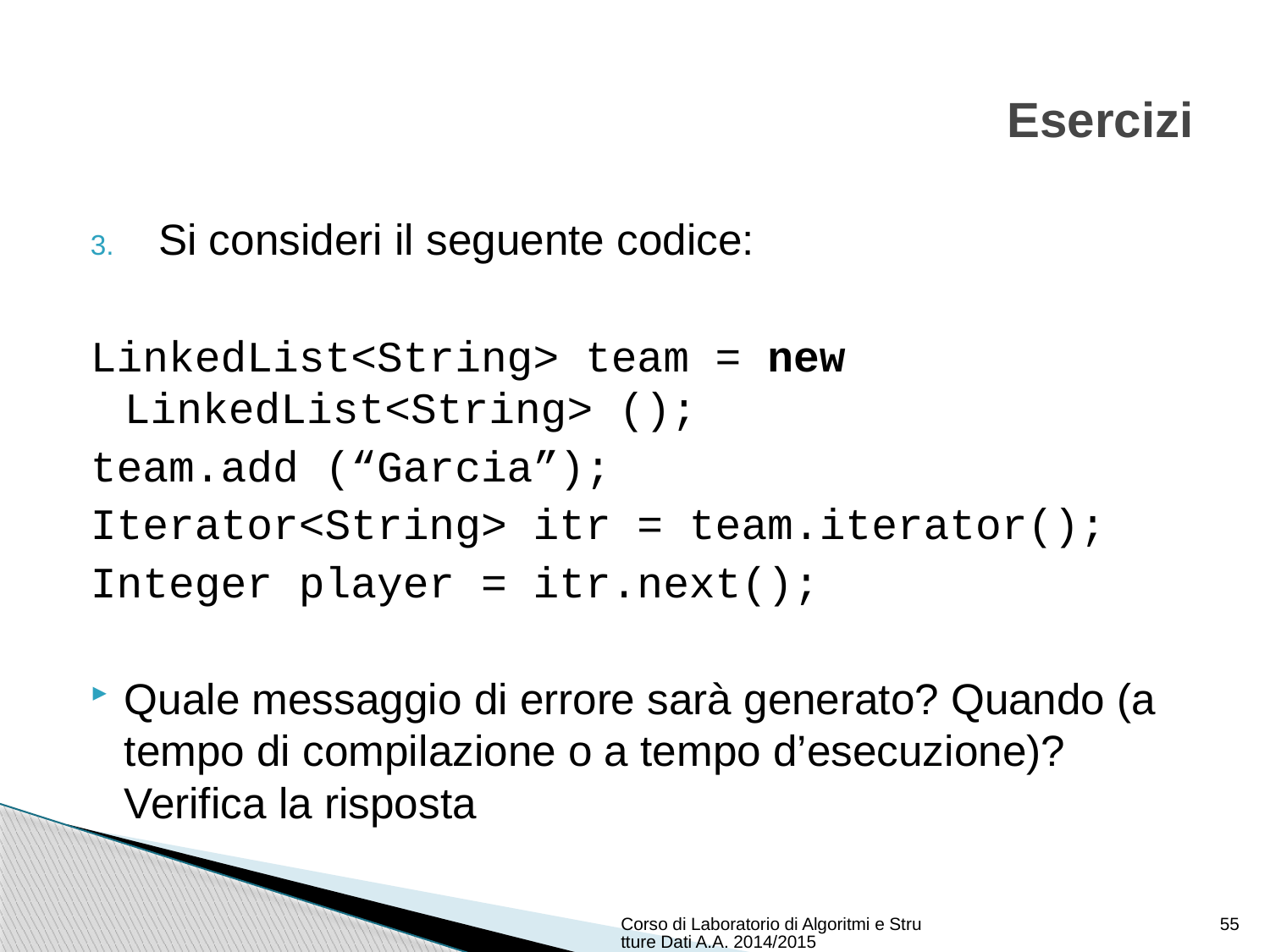

# Esercizi
Si consideri il seguente codice:

LinkedList<String> team = new 			LinkedList<String> ();
team.add (“Garcia”);
Iterator<String> itr = team.iterator();
Integer player = itr.next();

Quale messaggio di errore sarà generato? Quando (a tempo di compilazione o a tempo d’esecuzione)? Verifica la risposta
Corso di Laboratorio di Algoritmi e Strutture Dati A.A. 2014/2015
55